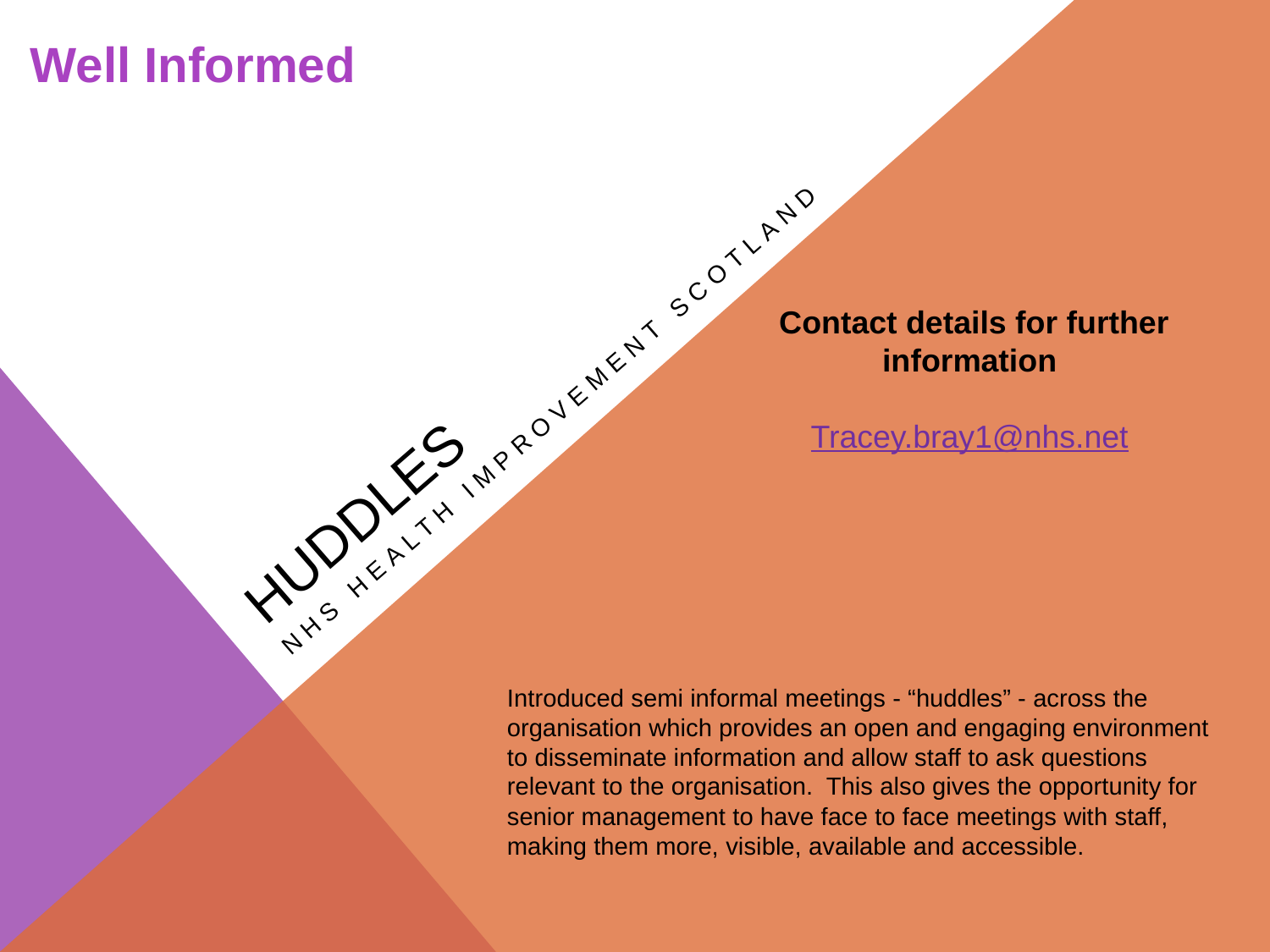

Well Informed
# HUDDLES
Contact details for further information

Tracey.bray1@nhs.net
NHS HEALTH IMPROVEMENT SCOTLAND
Introduced semi informal meetings - “huddles” - across the organisation which provides an open and engaging environment to disseminate information and allow staff to ask questions relevant to the organisation.  This also gives the opportunity for senior management to have face to face meetings with staff, making them more, visible, available and accessible.